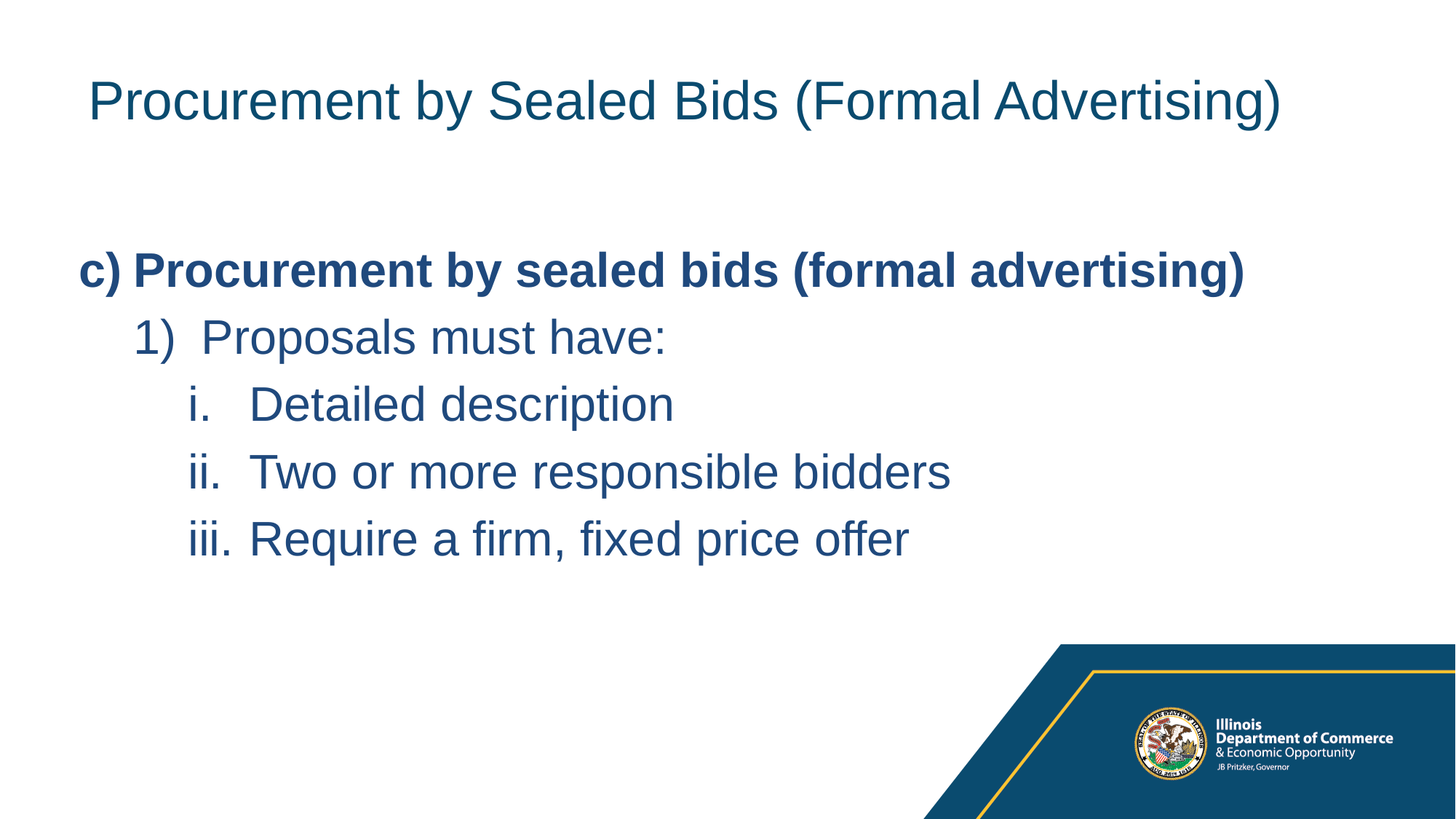

# Procurement by Sealed Bids (Formal Advertising)

Procurement by sealed bids (formal advertising)
 Proposals must have:
Detailed description
Two or more responsible bidders
Require a firm, fixed price offer